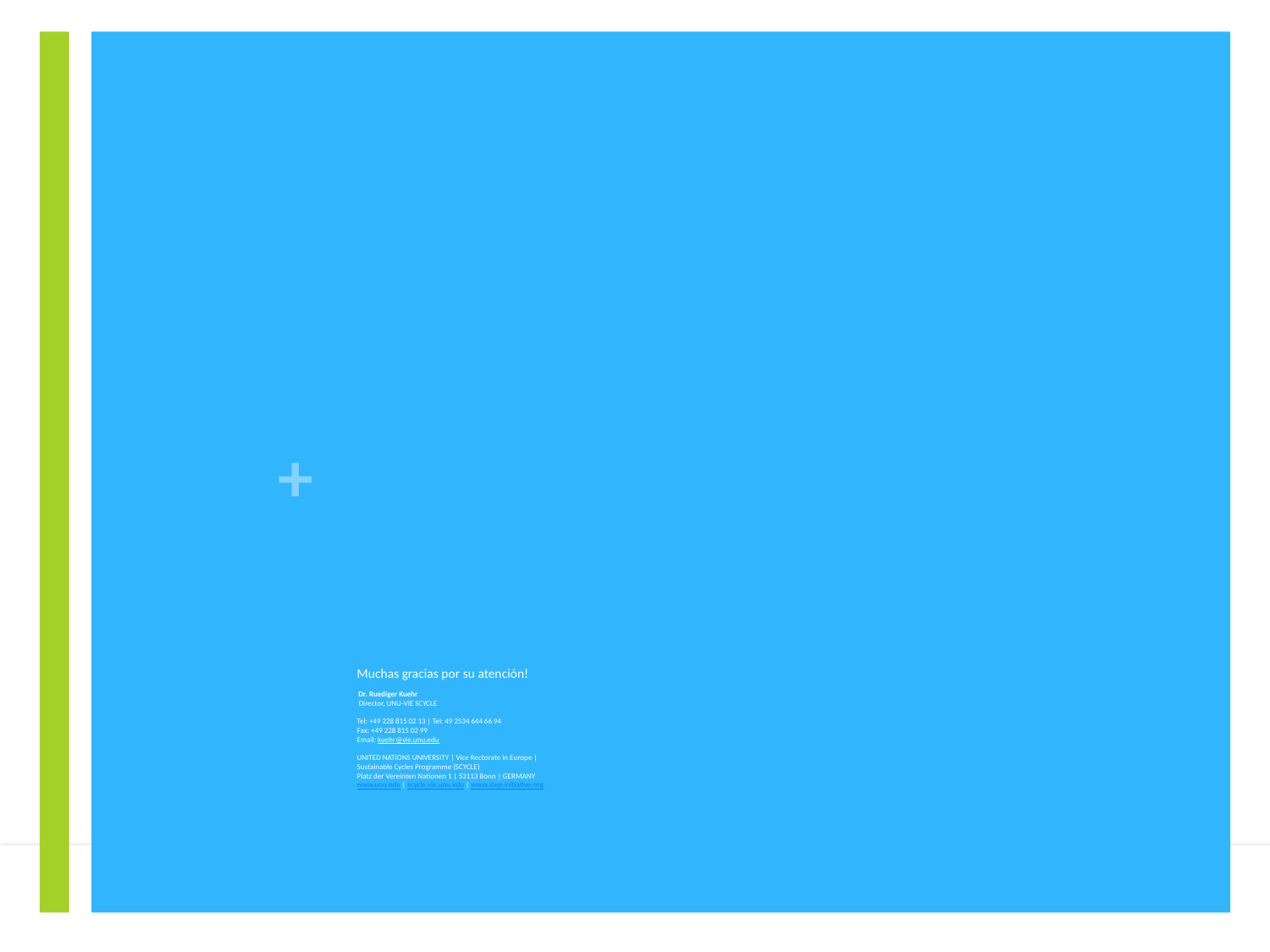

# Muchas gracias por su atención!  Dr. Ruediger Kuehr  Director, UNU-ViE SCYCLE   Tel: +49 228 815 02 13 | Tel: 49 2534 644 66 94 Fax: +49 228 815 02 99 Email: kuehr@vie.unu.edu   UNITED NATIONS UNIVERSITY | Vice Rectorate in Europe | Sustainable Cycles Programme (SCYCLE)  Platz der Vereinten Nationen 1 | 53113 Bonn | GERMANY  www.unu.edu | scycle.vie.unu.edu | www.step-initiative.org